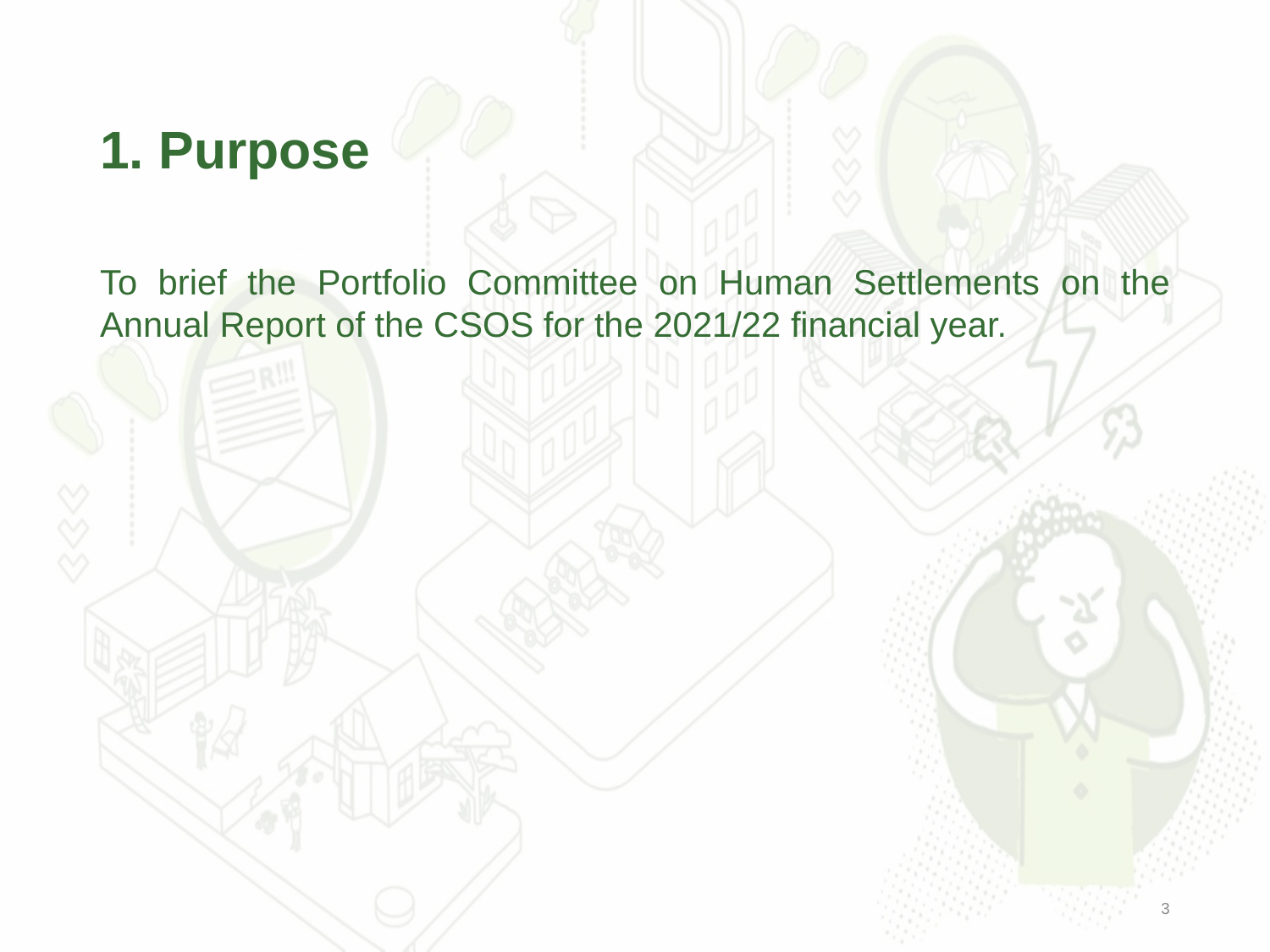

# 1. Purpose
To brief the Portfolio Committee on Human Settlements on the Annual Report of the CSOS for the 2021/22 financial year.

3